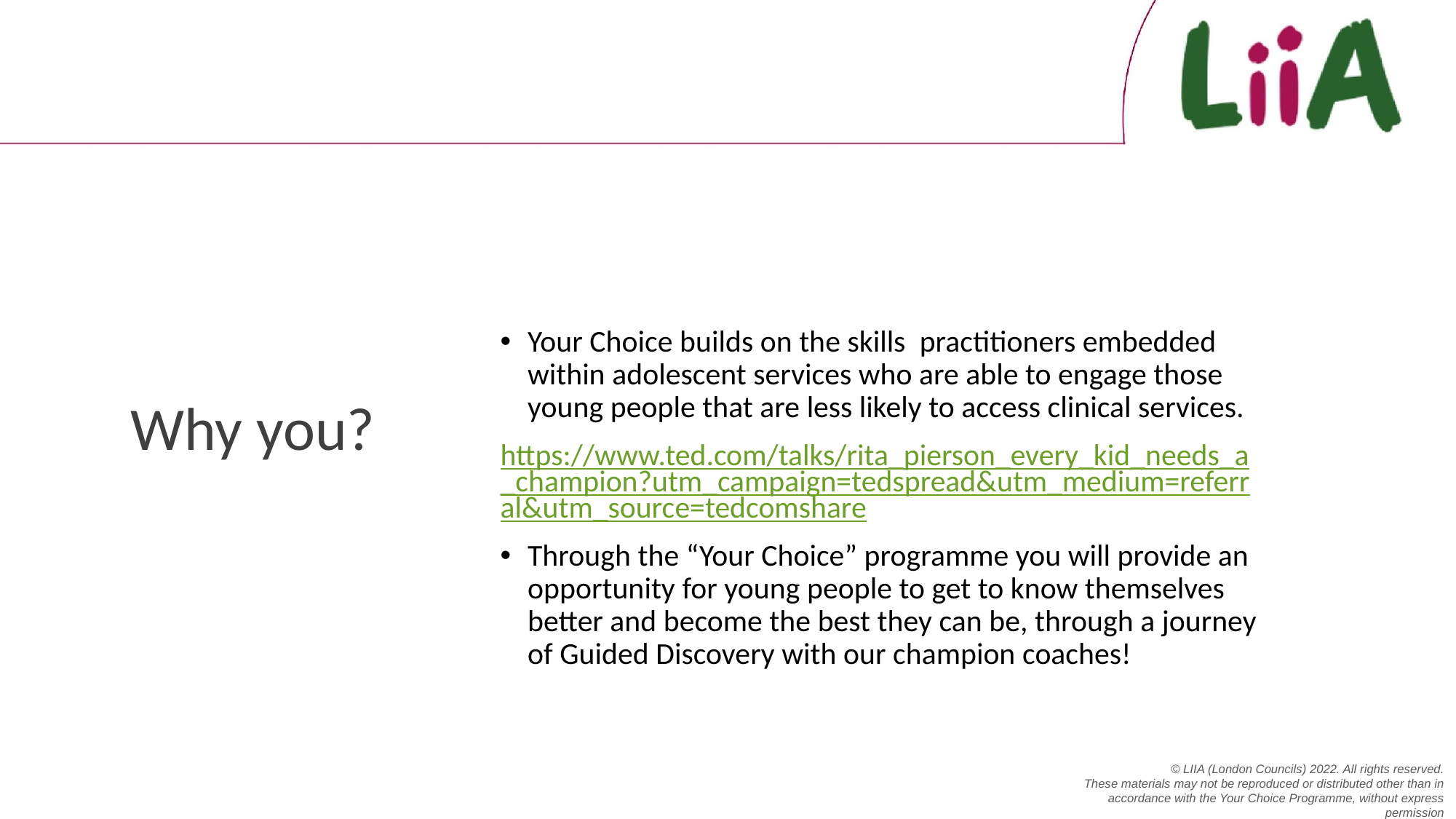

# Why you?
Your Choice builds on the skills  practitioners embedded within adolescent services who are able to engage those young people that are less likely to access clinical services.
https://www.ted.com/talks/rita_pierson_every_kid_needs_a_champion?utm_campaign=tedspread&utm_medium=referral&utm_source=tedcomshare
Through the “Your Choice” programme you will provide an opportunity for young people to get to know themselves better and become the best they can be, through a journey of Guided Discovery with our champion coaches!